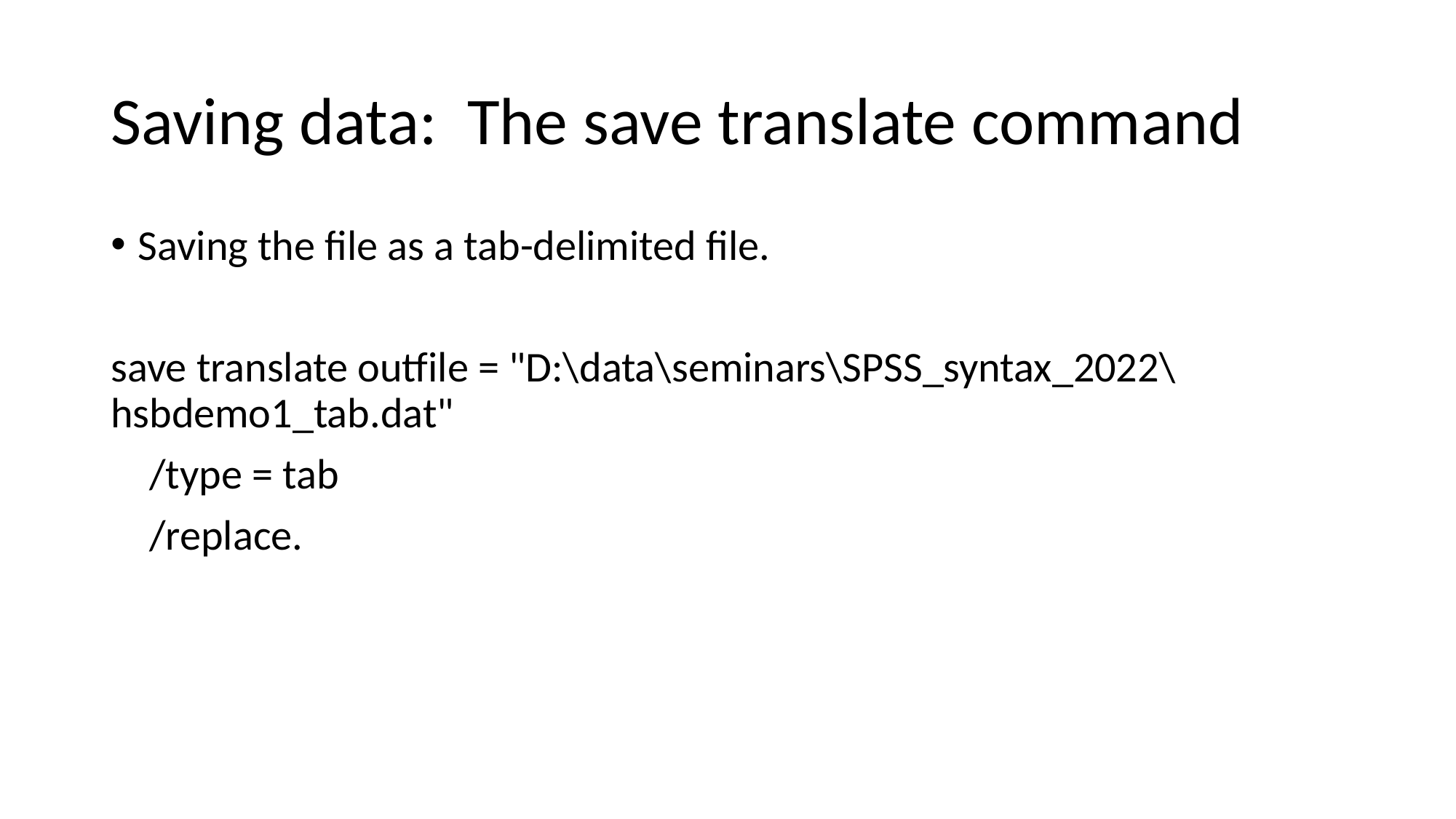

# Saving data:  The save translate command
Saving the file as a tab-delimited file.

save translate outfile = "D:\data\seminars\SPSS_syntax_2022\hsbdemo1_tab.dat"
    /type = tab
    /replace.